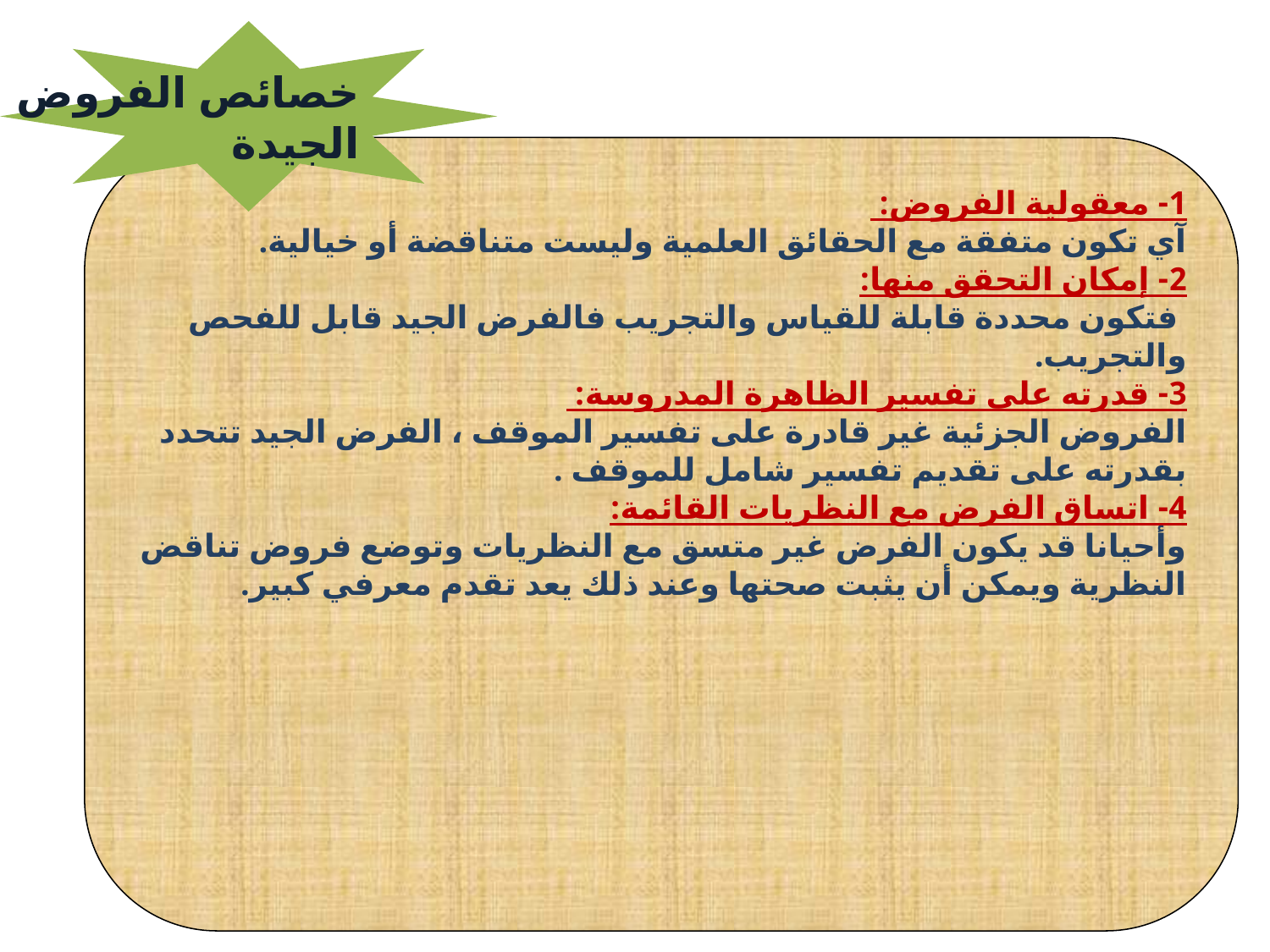

خصائص الفروض
الجيدة
1- معقولية الفروض:
آي تكون متفقة مع الحقائق العلمية وليست متناقضة أو خيالية.
2- إمكان التحقق منها:
 فتكون محددة قابلة للقياس والتجريب فالفرض الجيد قابل للفحص والتجريب.
3- قدرته على تفسير الظاهرة المدروسة:
الفروض الجزئية غير قادرة على تفسير الموقف ، الفرض الجيد تتحدد بقدرته على تقديم تفسير شامل للموقف .
4- اتساق الفرض مع النظريات القائمة:
وأحيانا قد يكون الفرض غير متسق مع النظريات وتوضع فروض تناقض النظرية ويمكن أن يثبت صحتها وعند ذلك يعد تقدم معرفي كبير.